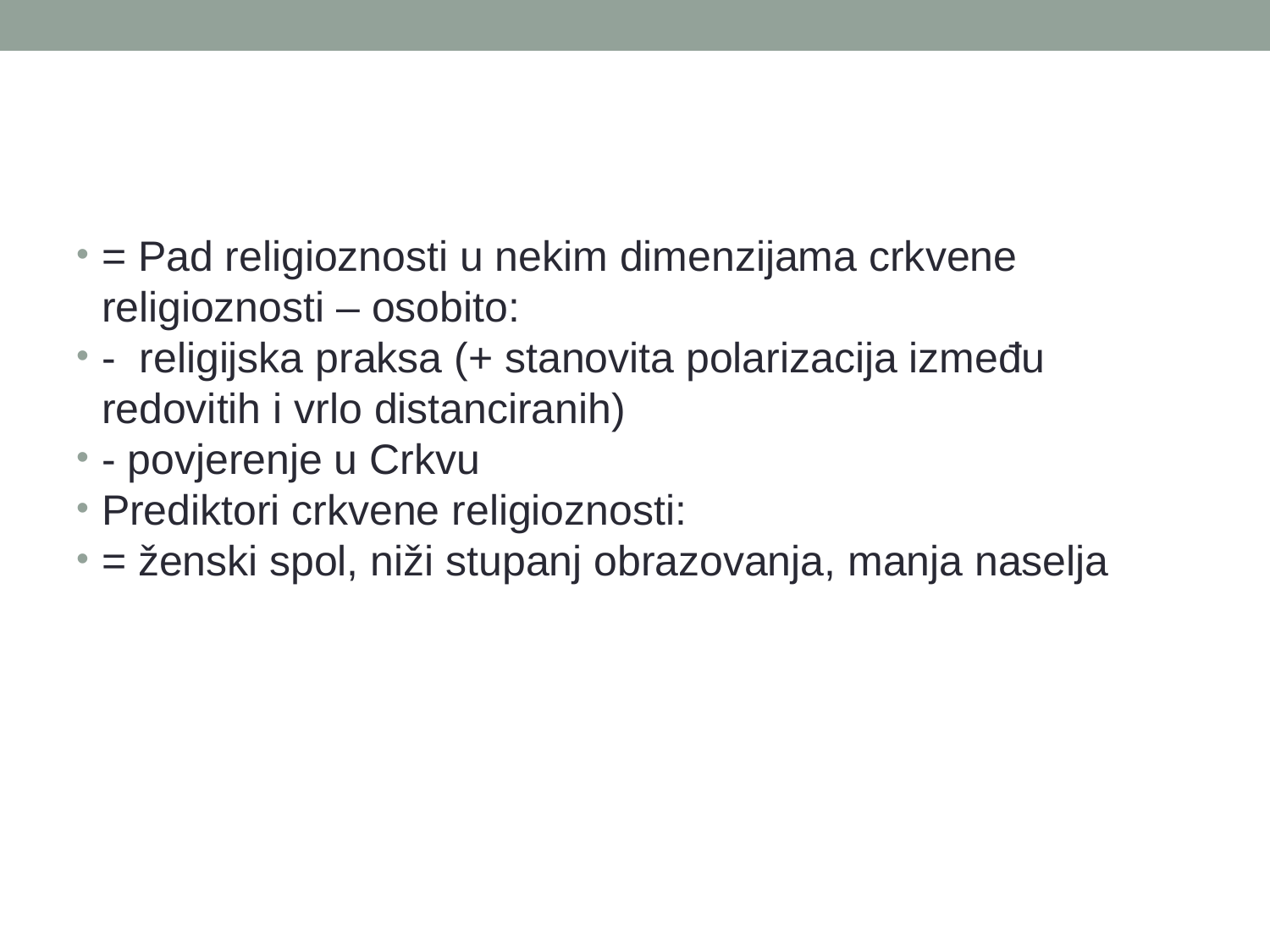

#
= Pad religioznosti u nekim dimenzijama crkvene religioznosti – osobito:
-  religijska praksa (+ stanovita polarizacija između redovitih i vrlo distanciranih)
- povjerenje u Crkvu
Prediktori crkvene religioznosti:
= ženski spol, niži stupanj obrazovanja, manja naselja